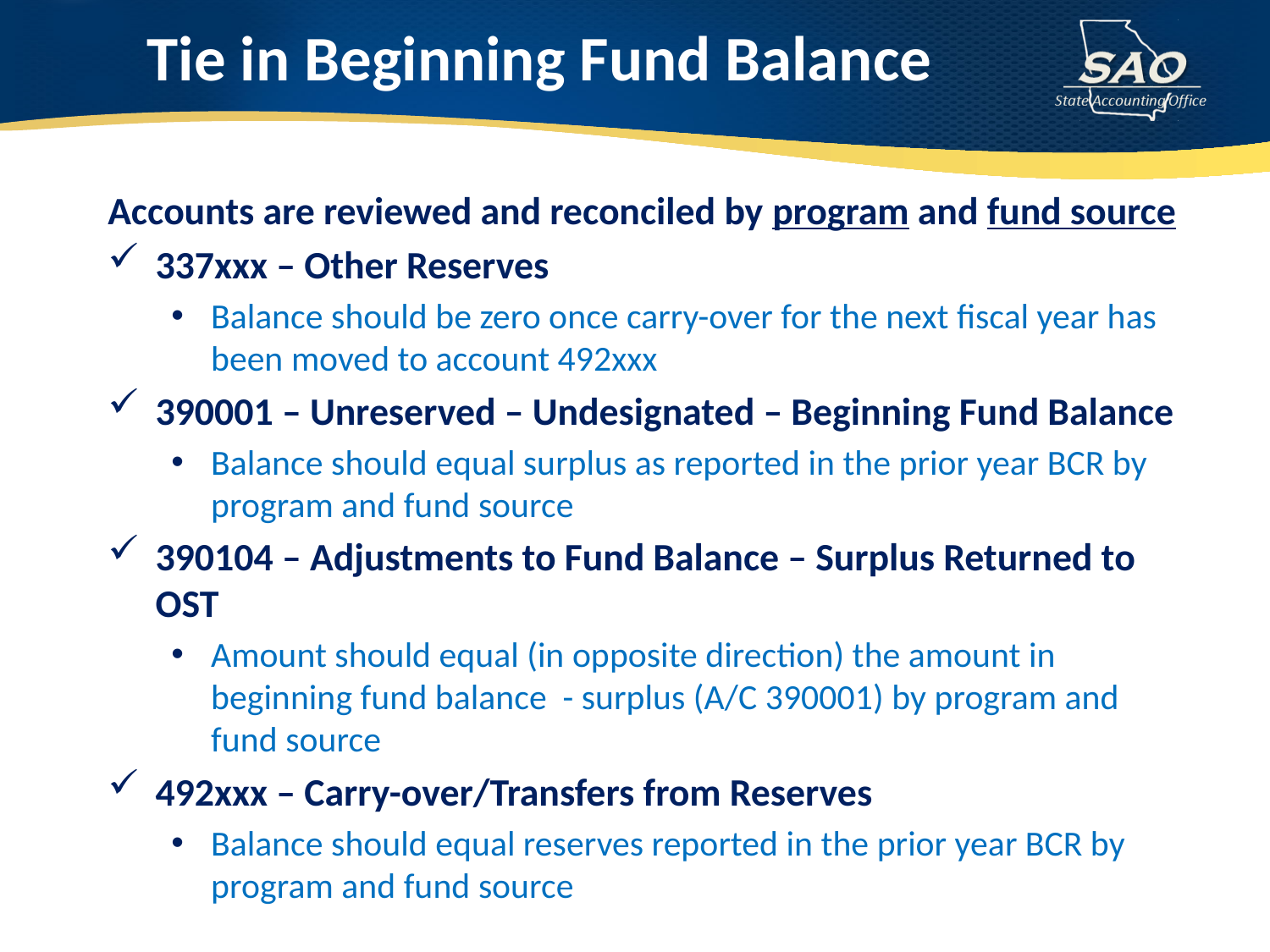

# Tie in Beginning Fund Balance
Accounts are reviewed and reconciled by program and fund source
337xxx – Other Reserves
Balance should be zero once carry-over for the next fiscal year has been moved to account 492xxx
390001 – Unreserved – Undesignated – Beginning Fund Balance
Balance should equal surplus as reported in the prior year BCR by program and fund source
390104 – Adjustments to Fund Balance – Surplus Returned to OST
Amount should equal (in opposite direction) the amount in beginning fund balance  - surplus (A/C 390001) by program and fund source
492xxx – Carry-over/Transfers from Reserves
Balance should equal reserves reported in the prior year BCR by program and fund source